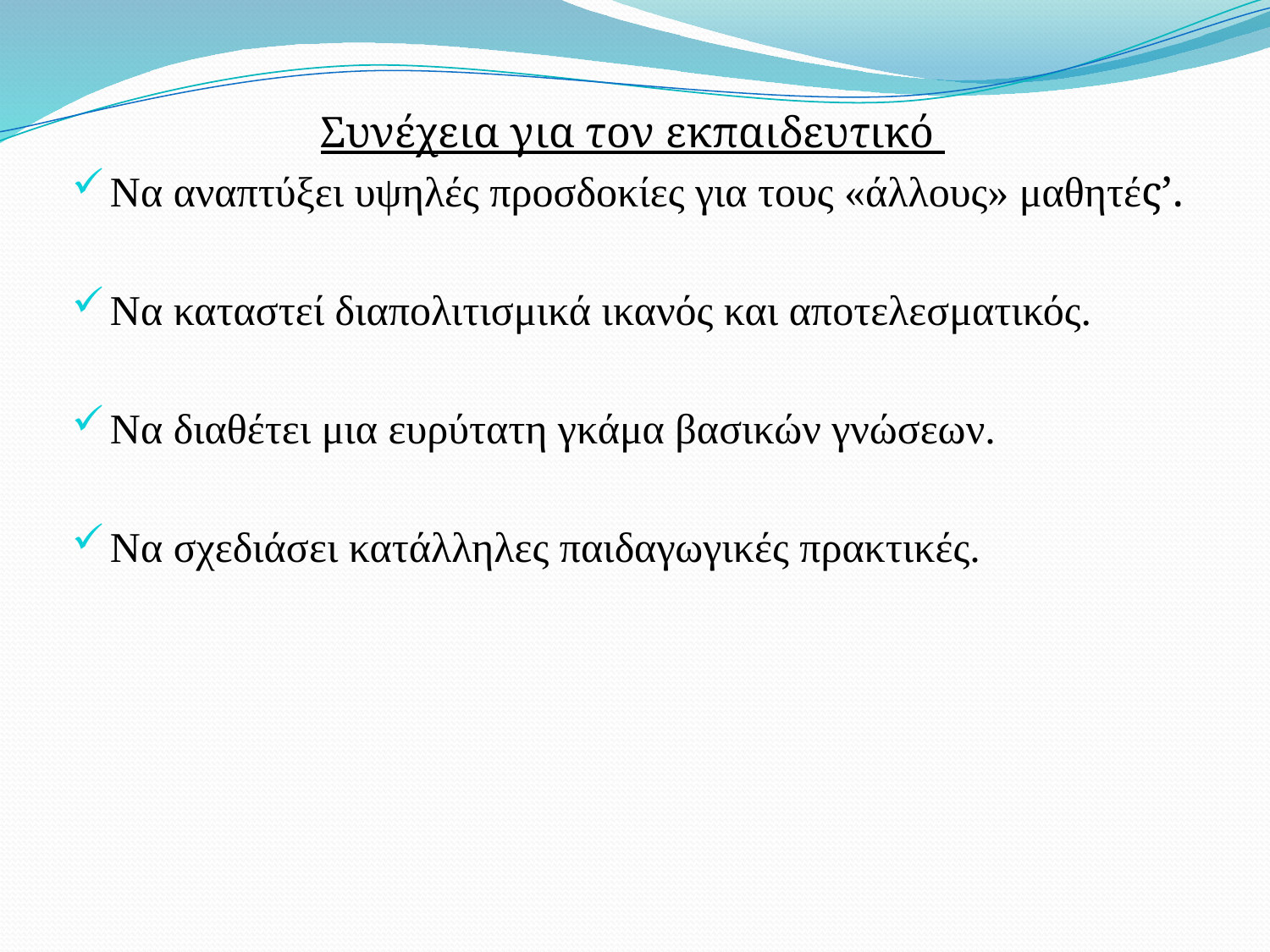

Συνέχεια για τον εκπαιδευτικό
Να αναπτύξει υψηλές προσδοκίες για τους «άλλους» μαθητές’.

Να καταστεί διαπολιτισμικά ικανός και αποτελεσματικός.

Να διαθέτει μια ευρύτατη γκάμα βασικών γνώσεων.

Να σχεδιάσει κατάλληλες παιδαγωγικές πρακτικές.